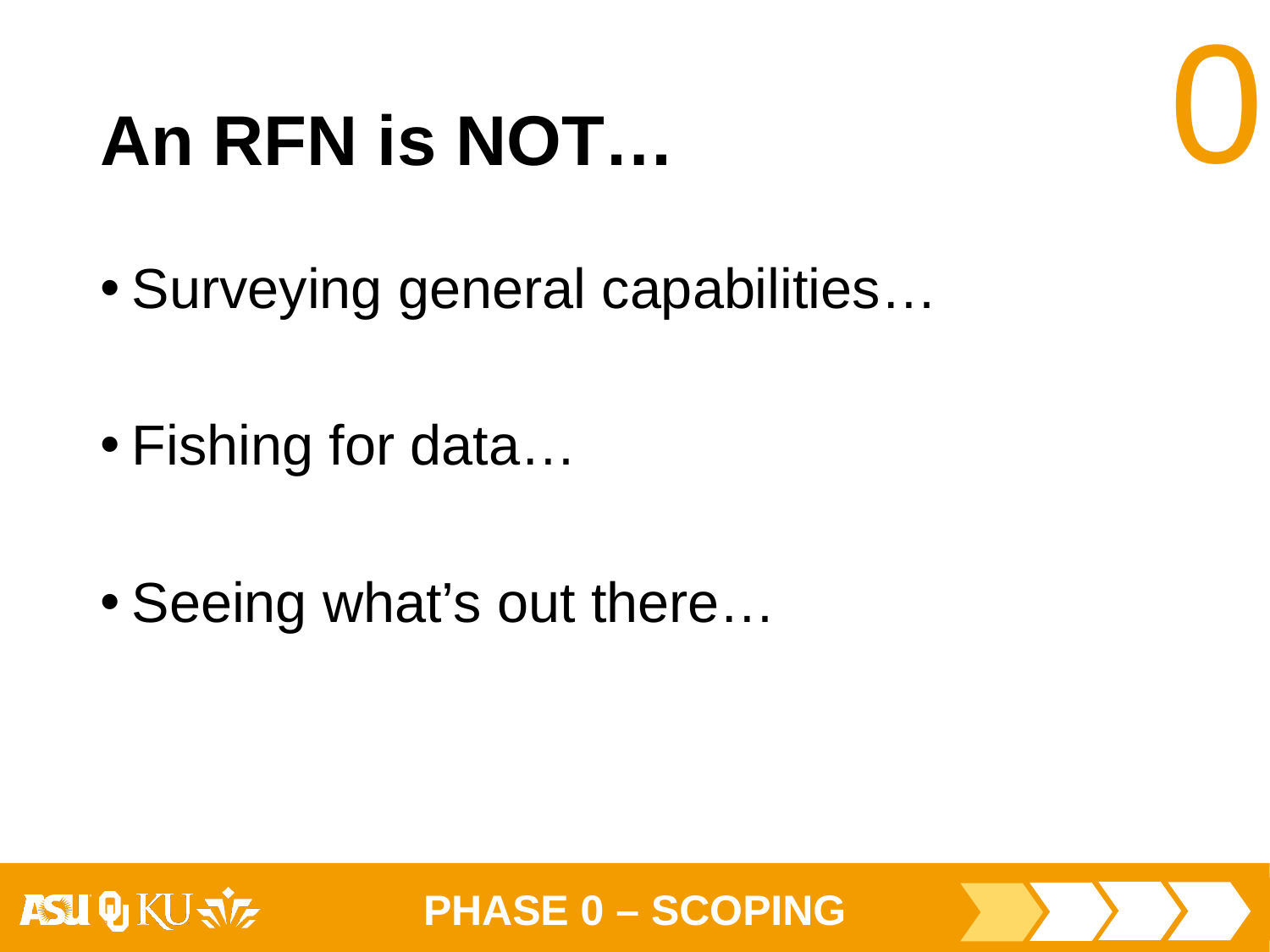

# An RFN is NOT…
Surveying general capabilities…

Fishing for data…

Seeing what’s out there…